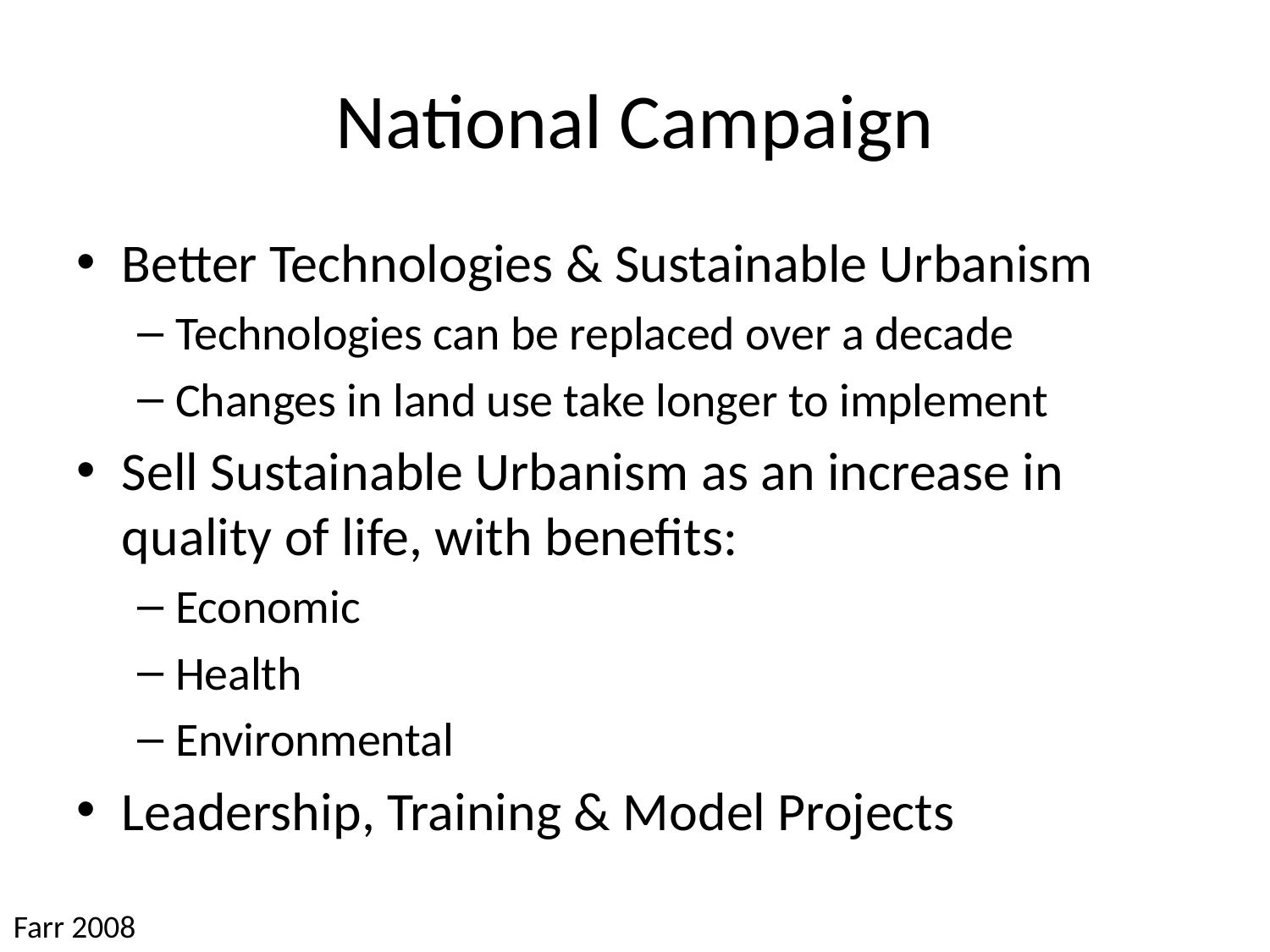

# National Campaign
Better Technologies & Sustainable Urbanism
Technologies can be replaced over a decade
Changes in land use take longer to implement
Sell Sustainable Urbanism as an increase in quality of life, with benefits:
Economic
Health
Environmental
Leadership, Training & Model Projects
Farr 2008